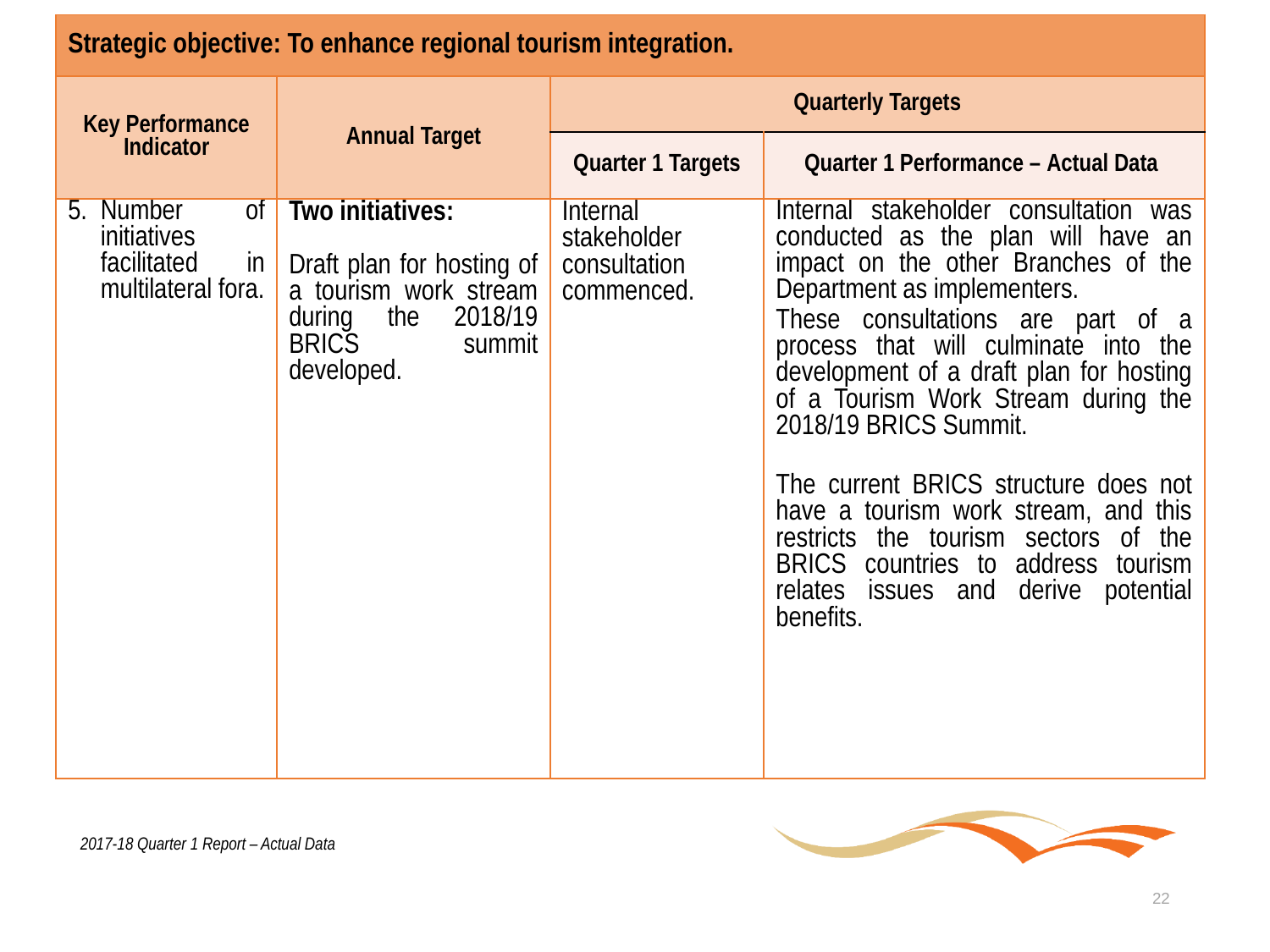

| Strategic objective: To enhance regional tourism integration. |  |  |  |
| --- | --- | --- | --- |
| Key Performance Indicator | Annual Target | Quarterly Targets |  |
|  |  | Quarter 1 Targets | Quarter 1 Performance – Actual Data |
| Number of initiatives facilitated in multilateral fora. | Two initiatives: Draft plan for hosting of a tourism work stream during the 2018/19 BRICS summit developed. | Internal stakeholder consultation commenced. | Internal stakeholder consultation was conducted as the plan will have an impact on the other Branches of the Department as implementers. These consultations are part of a process that will culminate into the development of a draft plan for hosting of a Tourism Work Stream during the 2018/19 BRICS Summit. The current BRICS structure does not have a tourism work stream, and this restricts the tourism sectors of the BRICS countries to address tourism relates issues and derive potential benefits. |

2017-18 Quarter 1 Report – Actual Data
22